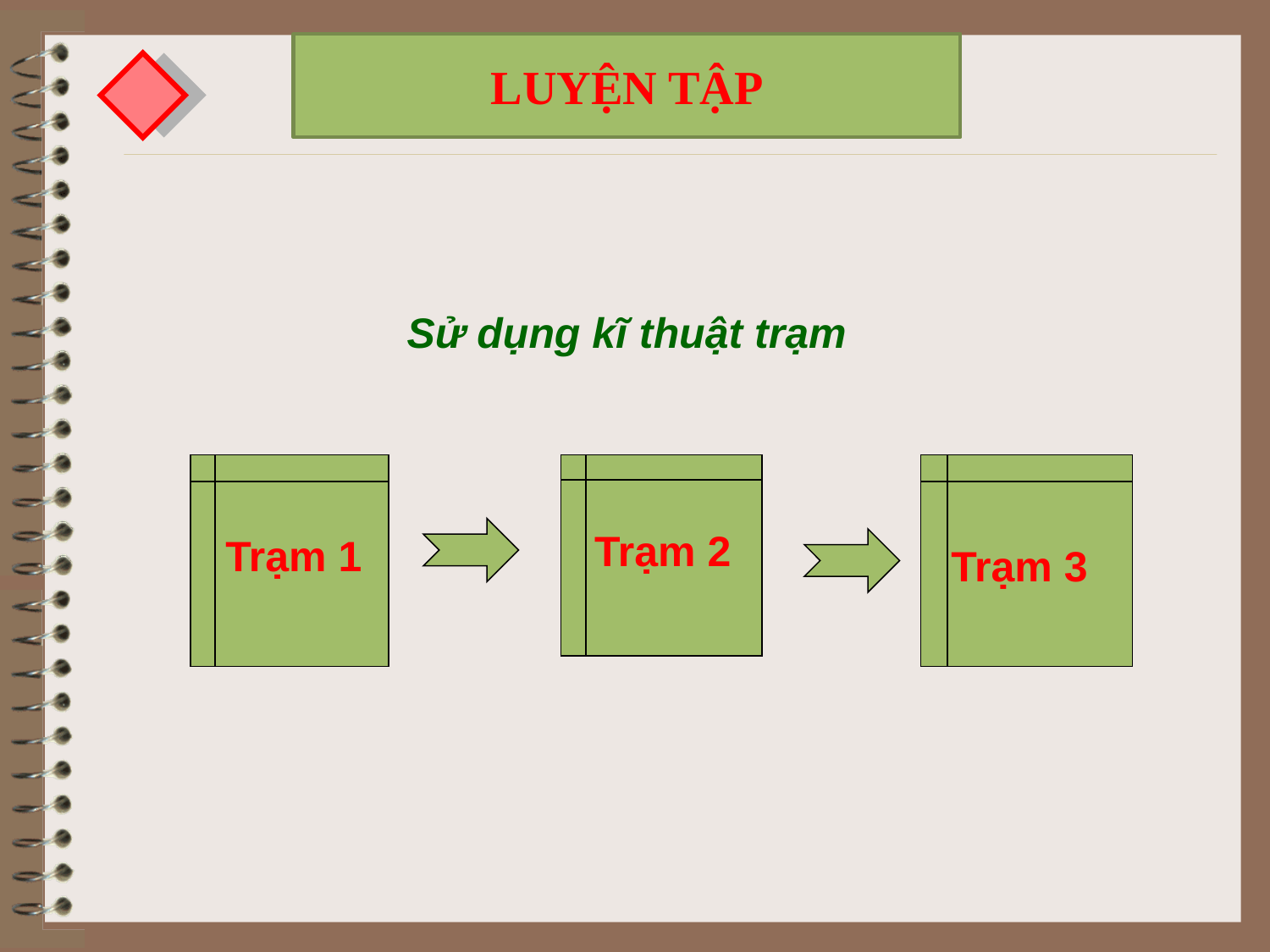

LUYỆN TẬP

Sử dụng kĩ thuật trạm

Trạm 2

Trạm 1

Trạm 3